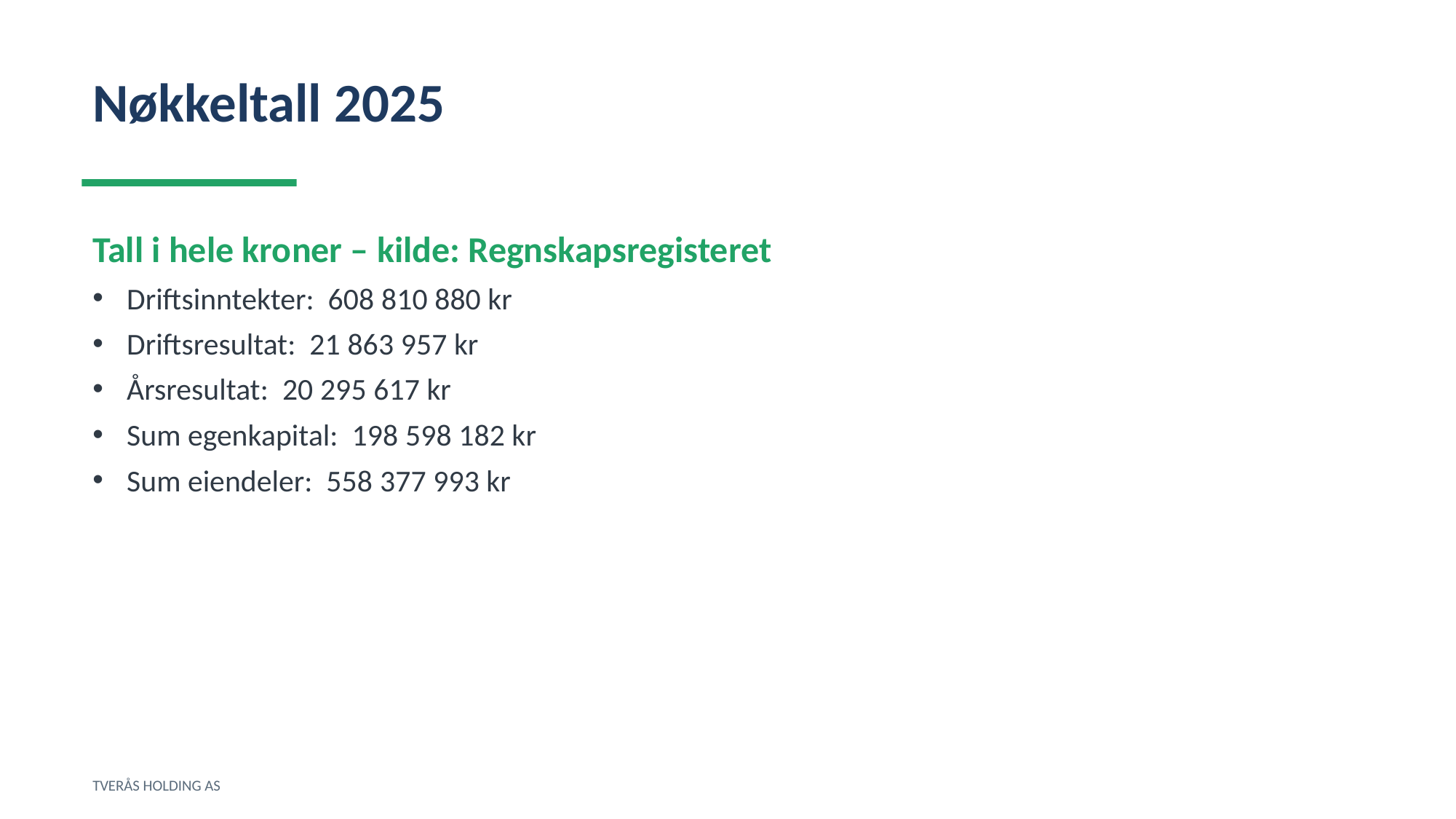

Nøkkeltall 2025

Tall i hele kroner – kilde: Regnskapsregisteret
Driftsinntekter:  608 810 880 kr
Driftsresultat:  21 863 957 kr
Årsresultat:  20 295 617 kr
Sum egenkapital:  198 598 182 kr
Sum eiendeler:  558 377 993 kr
TVERÅS HOLDING AS